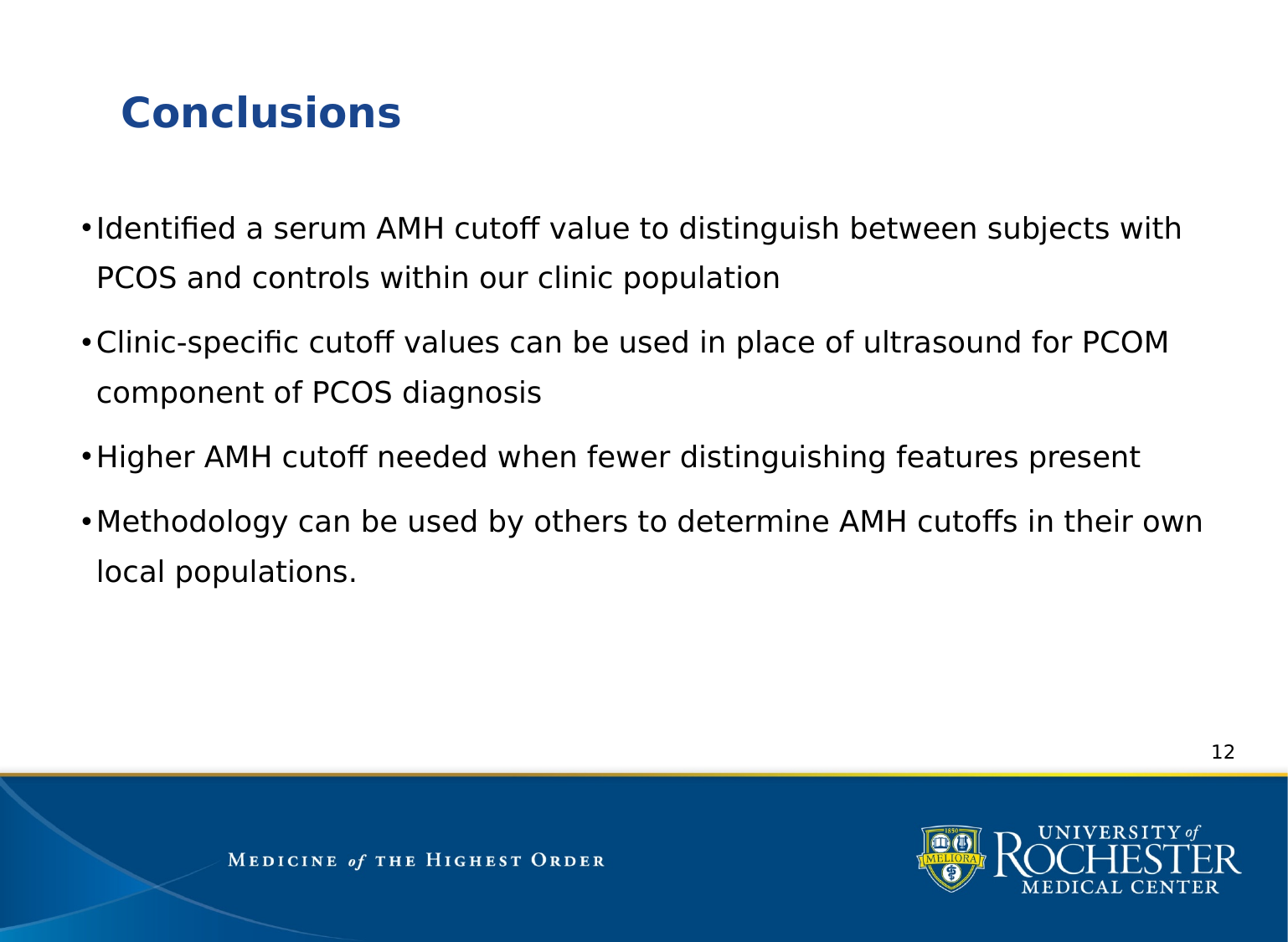

# Conclusions
Identified a serum AMH cutoff value to distinguish between subjects with PCOS and controls within our clinic population
Clinic-specific cutoff values can be used in place of ultrasound for PCOM component of PCOS diagnosis
Higher AMH cutoff needed when fewer distinguishing features present
Methodology can be used by others to determine AMH cutoffs in their own local populations.

12